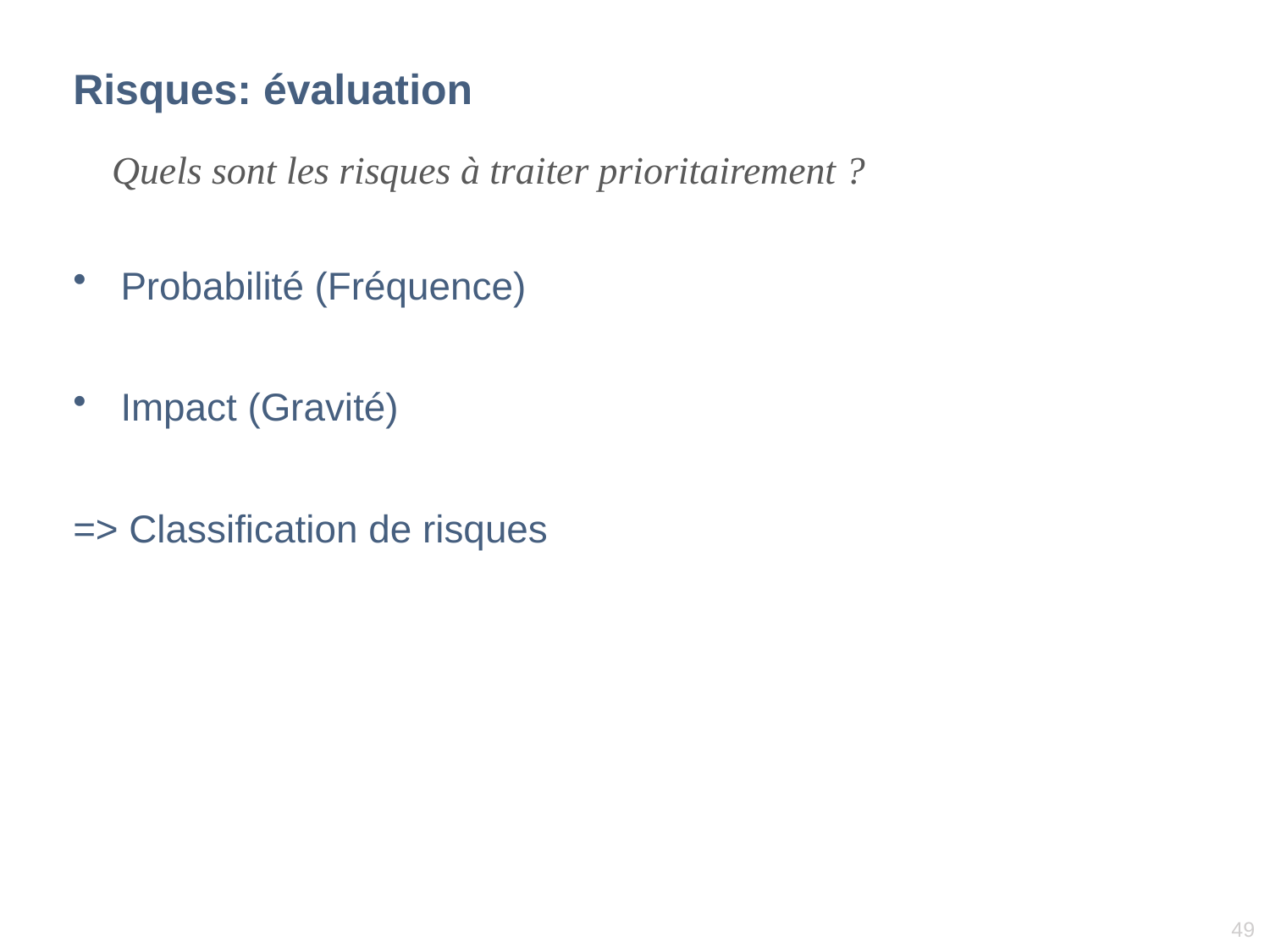

# Risques: évaluation
Quels sont les risques à traiter prioritairement ?
Probabilité (Fréquence)

Impact (Gravité)

=> Classification de risques